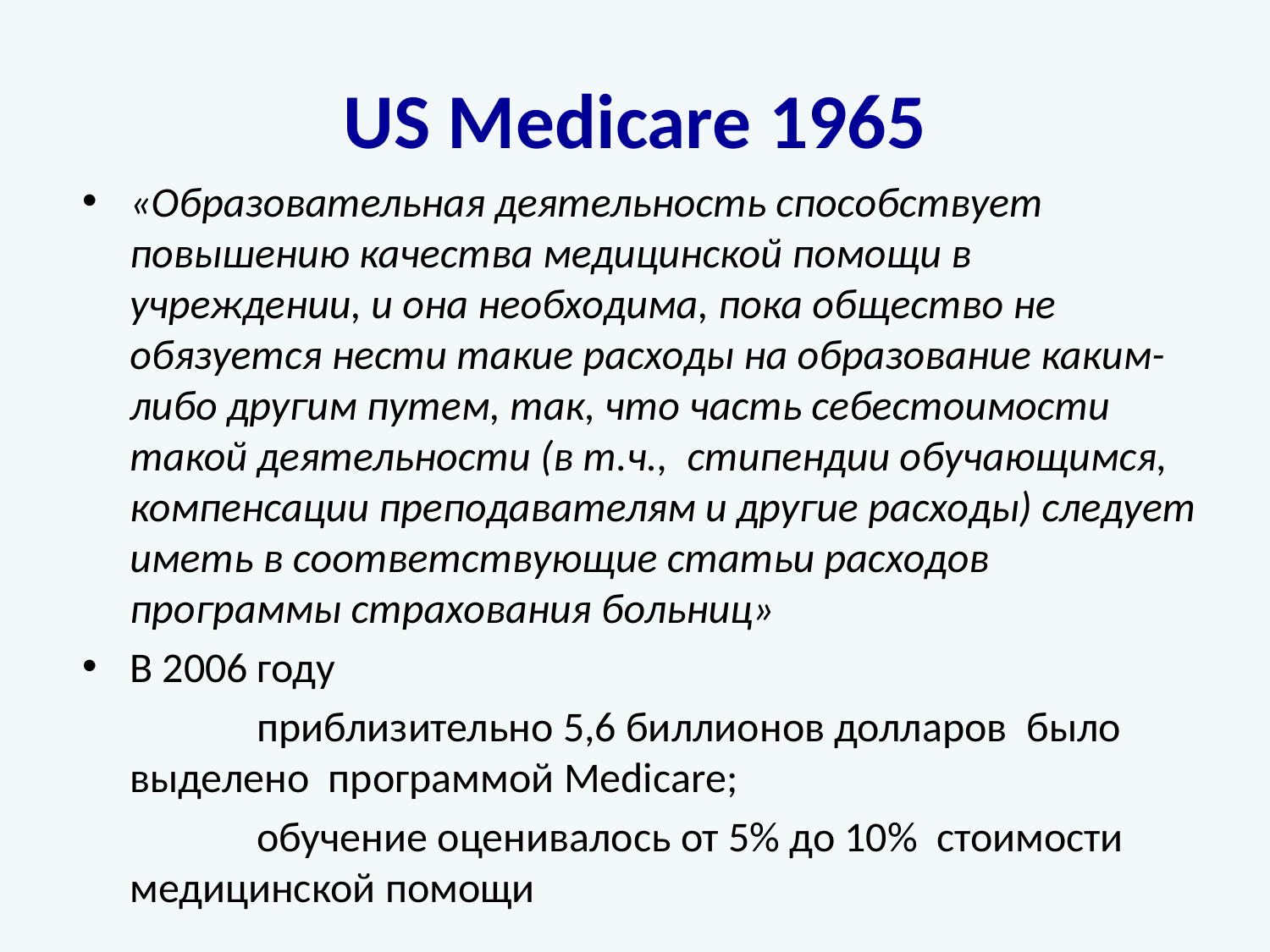

# US Medicare 1965
«Образовательная деятельность способствует повышению качества медицинской помощи в учреждении, и она необходима, пока общество не обязуется нести такие расходы на образование каким-либо другим путем, так, что часть себестоимости такой деятельности (в т.ч.,  стипендии обучающимся, компенсации преподавателям и другие расходы) следует иметь в соответствующие статьи расходов программы страхования больниц»
В 2006 году
		приблизительно 5,6 биллионов долларов  было выделено  программой Medicare;
		обучение оценивалось от 5% до 10%  стоимости медицинской помощи